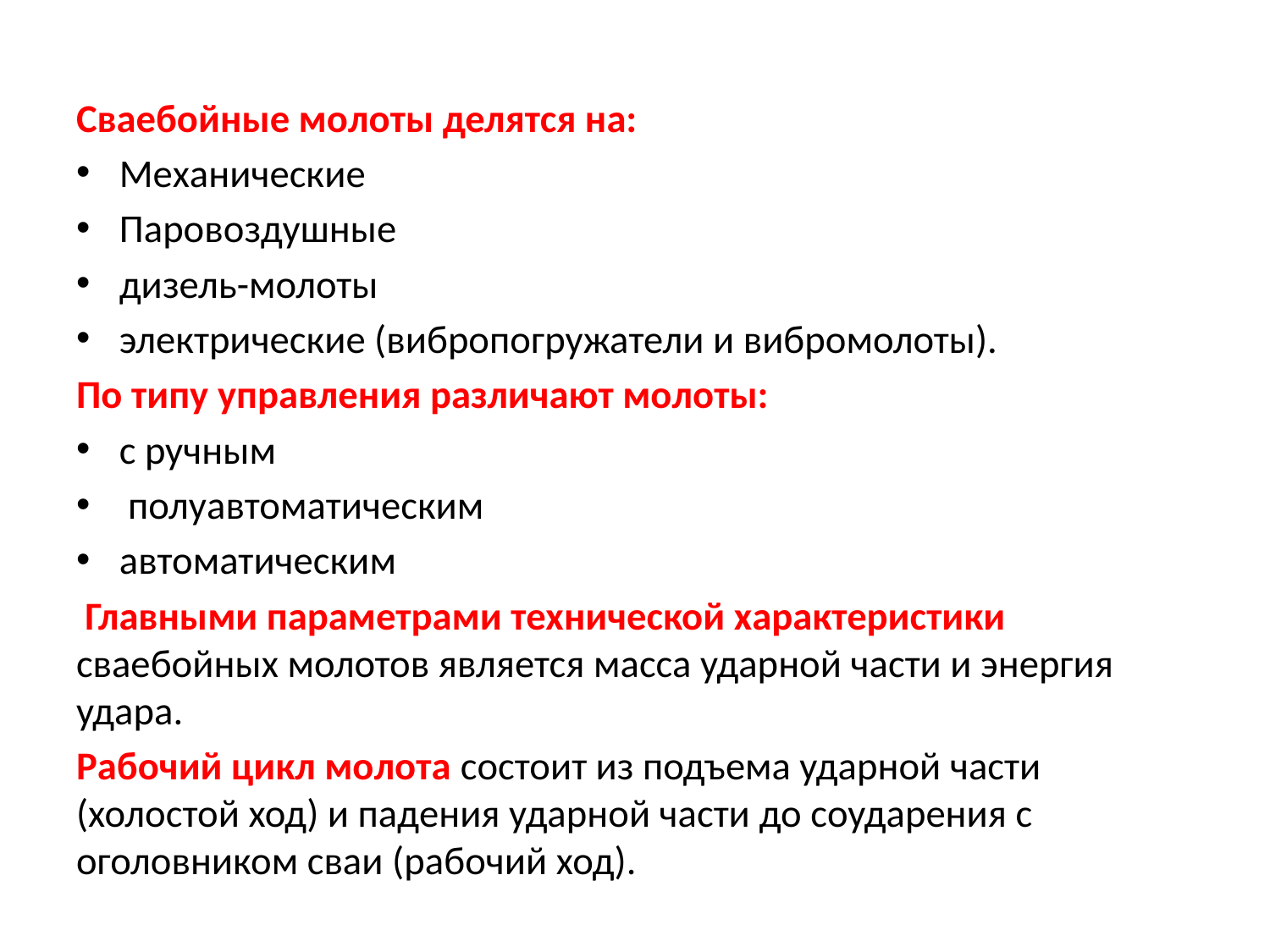

Сваебойные молоты делятся на:
Механические
Паровоздушные
дизель-молоты
электрические (вибропогружатели и вибромолоты).
По типу управления различают молоты:
с ручным
 полуавтоматическим
автоматическим
 Главными параметрами технической характеристики сваебойных молотов является масса ударной части и энергия удара.
Рабочий цикл молота состоит из подъема ударной части (холостой ход) и падения ударной части до соударения с оголовником сваи (рабочий ход).